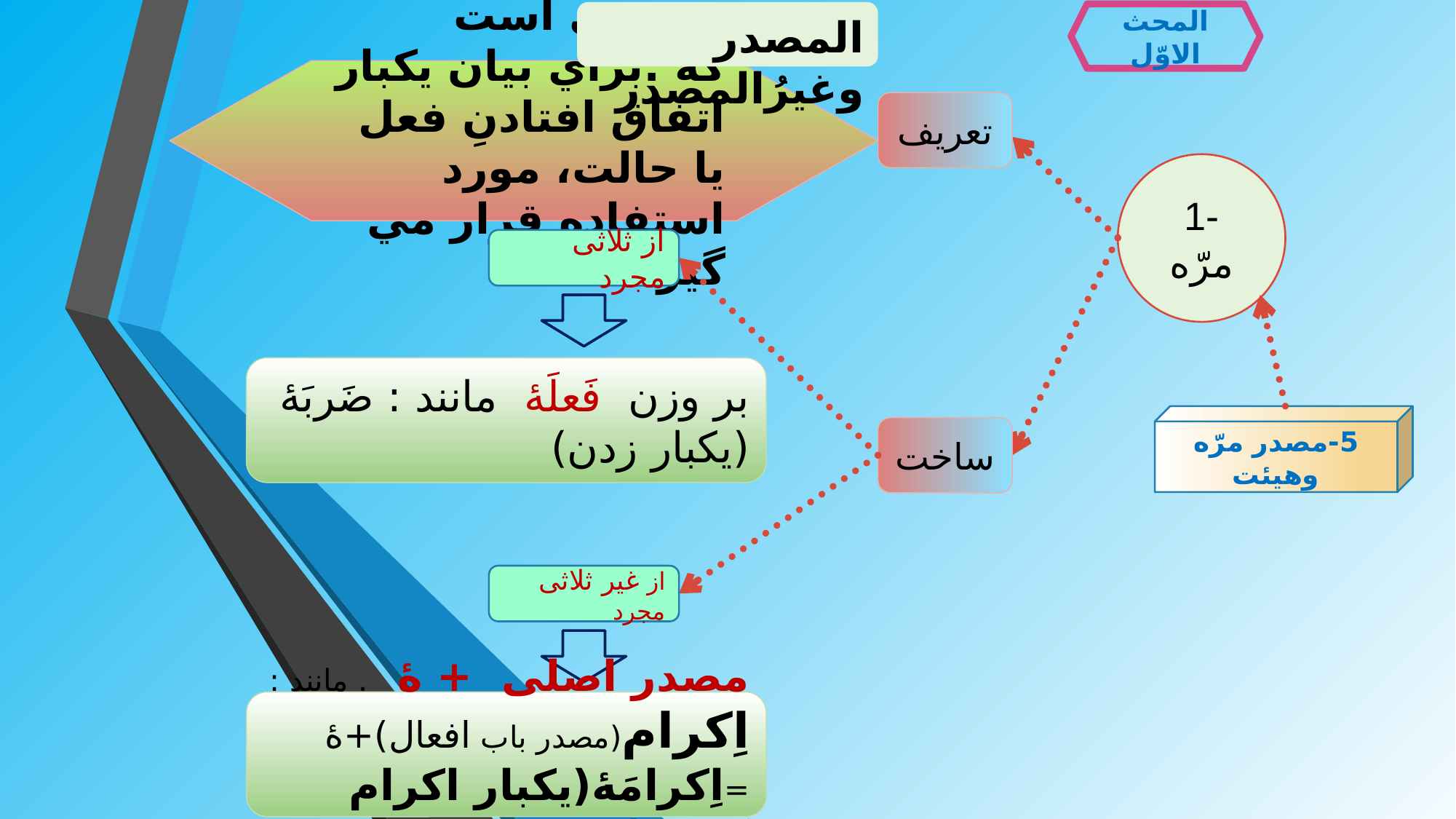

المصدر وغیرُالمصدر
المحث الاوّل
مصدری است که :براي بيان يكبار اتفاق افتادنِ فعل يا حالت، مورد استفاده قرار مي گيرد
تعریف
1-مرّه
از ثلاثی مجرد

بر وزن  فَعلَۀ  مانند : ضَربَۀ (یکبار زدن)
5-مصدر مرّه وهیئت
ساخت
از غیر ثلاثی مجرد

مصدر اصلی  + ۀ  . مانند : اِکرام(مصدر باب افعال)+ۀ =اِکرامَۀ(یکبار اکرام کردن)